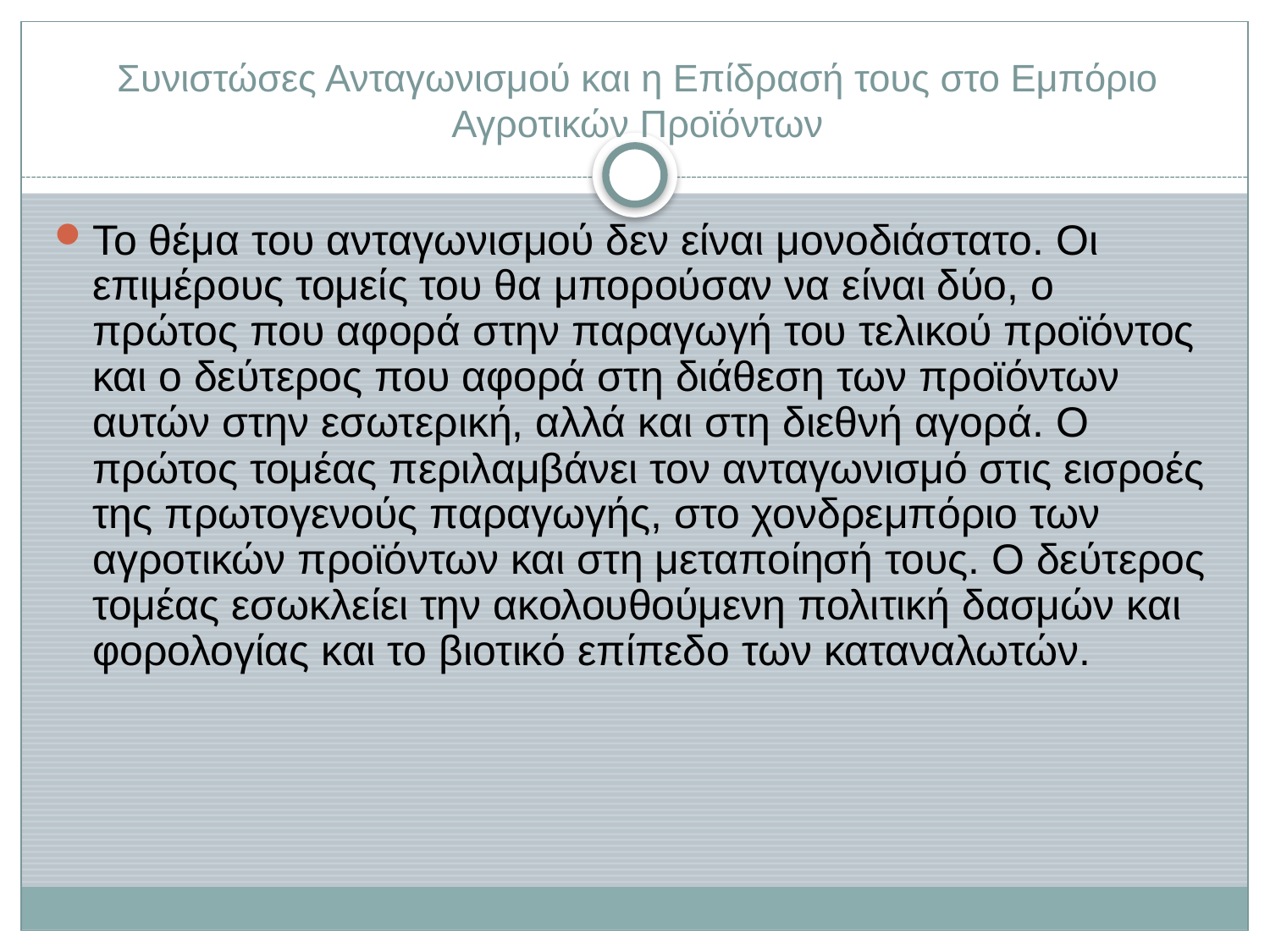

# Συνιστώσες Ανταγωνισμού και η Επίδρασή τους στο Εμπόριο Αγροτικών Προϊόντων
Το θέμα του ανταγωνισμού δεν είναι μονοδιάστατο. Οι επιμέρους τομείς του θα μπορούσαν να είναι δύο, ο πρώτος που αφορά στην παραγωγή του τελικού προϊόντος και ο δεύτερος που αφορά στη διάθεση των προϊόντων αυτών στην εσωτερική, αλλά και στη διεθνή αγορά. Ο πρώτος τομέας περιλαμβάνει τον ανταγωνισμό στις εισροές της πρωτογενούς παραγωγής, στο χονδρεμπόριο των αγροτικών προϊόντων και στη μεταποίησή τους. Ο δεύτερος τομέας εσωκλείει την ακολουθούμενη πολιτική δασμών και φορολογίας και το βιοτικό επίπεδο των καταναλωτών.